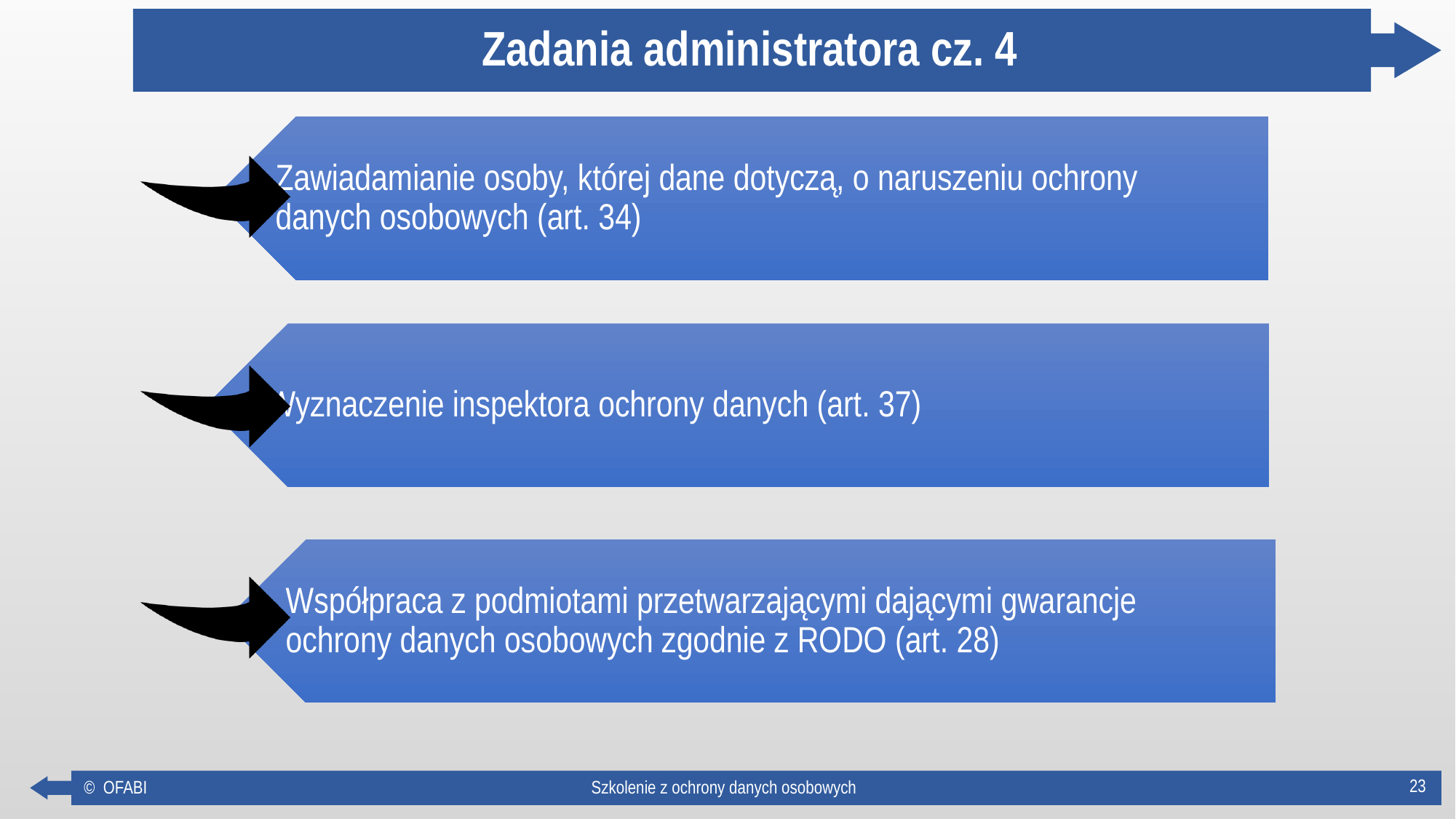

# Zadania administratora cz. 4
Zawiadamianie osoby, której dane dotyczą, o naruszeniu ochrony danych osobowych (art. 34)
Wyznaczenie inspektora ochrony danych (art. 37)
Współpraca z podmiotami przetwarzającymi dającymi gwarancje ochrony danych osobowych zgodnie z RODO (art. 28)